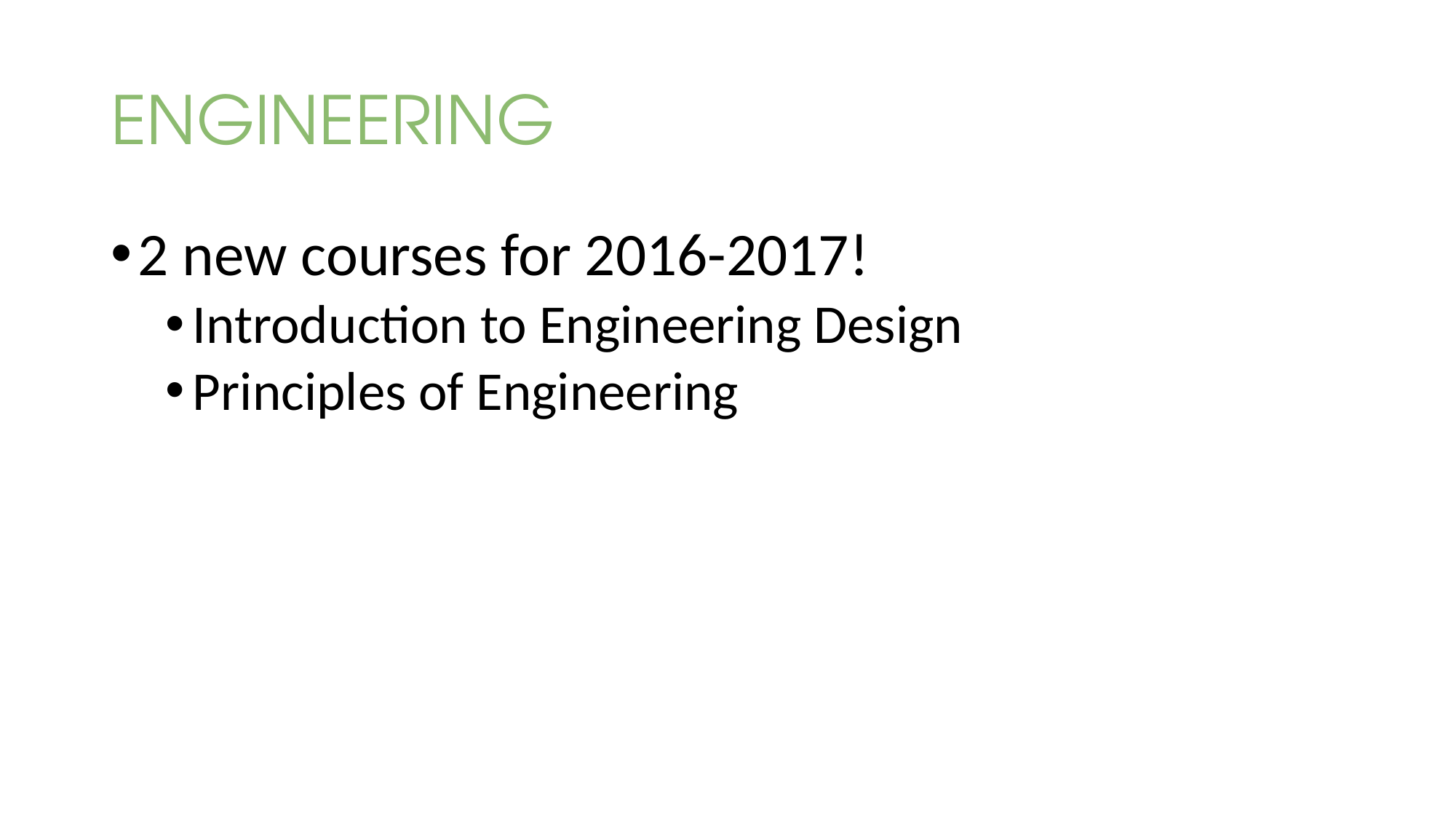

# Engineering
2 new courses for 2016-2017!
Introduction to Engineering Design
Principles of Engineering